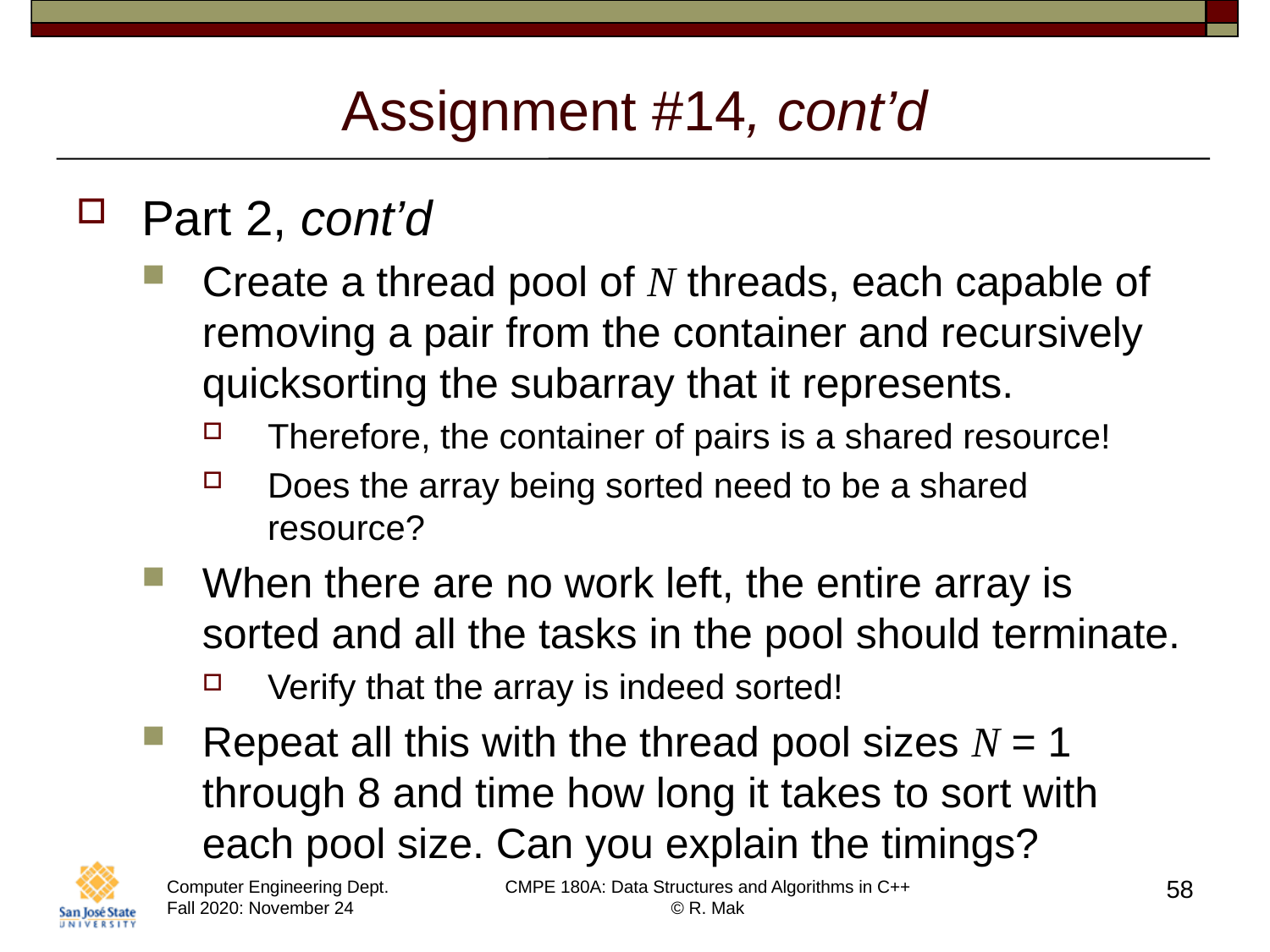

# Assignment #14, cont’d
Part 2, cont’d
Create a thread pool of N threads, each capable of removing a pair from the container and recursively quicksorting the subarray that it represents.
Therefore, the container of pairs is a shared resource!
Does the array being sorted need to be a shared resource?
When there are no work left, the entire array is sorted and all the tasks in the pool should terminate.
Verify that the array is indeed sorted!
Repeat all this with the thread pool sizes N = 1 through 8 and time how long it takes to sort with each pool size. Can you explain the timings?

58